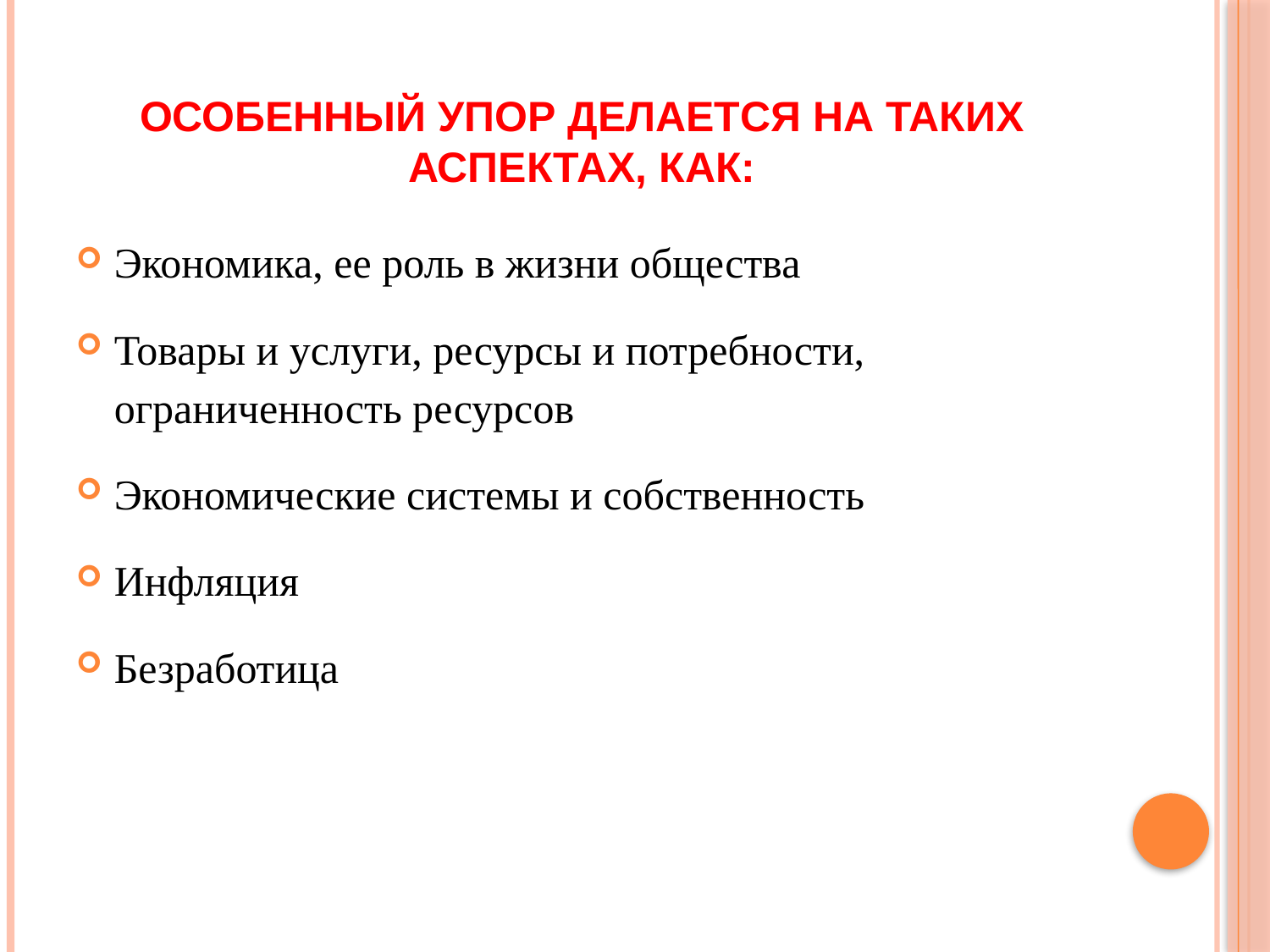

# Особенный упор делается на таких аспектах, как:
Экономика, ее роль в жизни общества
Товары и услуги, ресурсы и потребности, ограниченность ресурсов
Экономические системы и собственность
Инфляция
Безработица